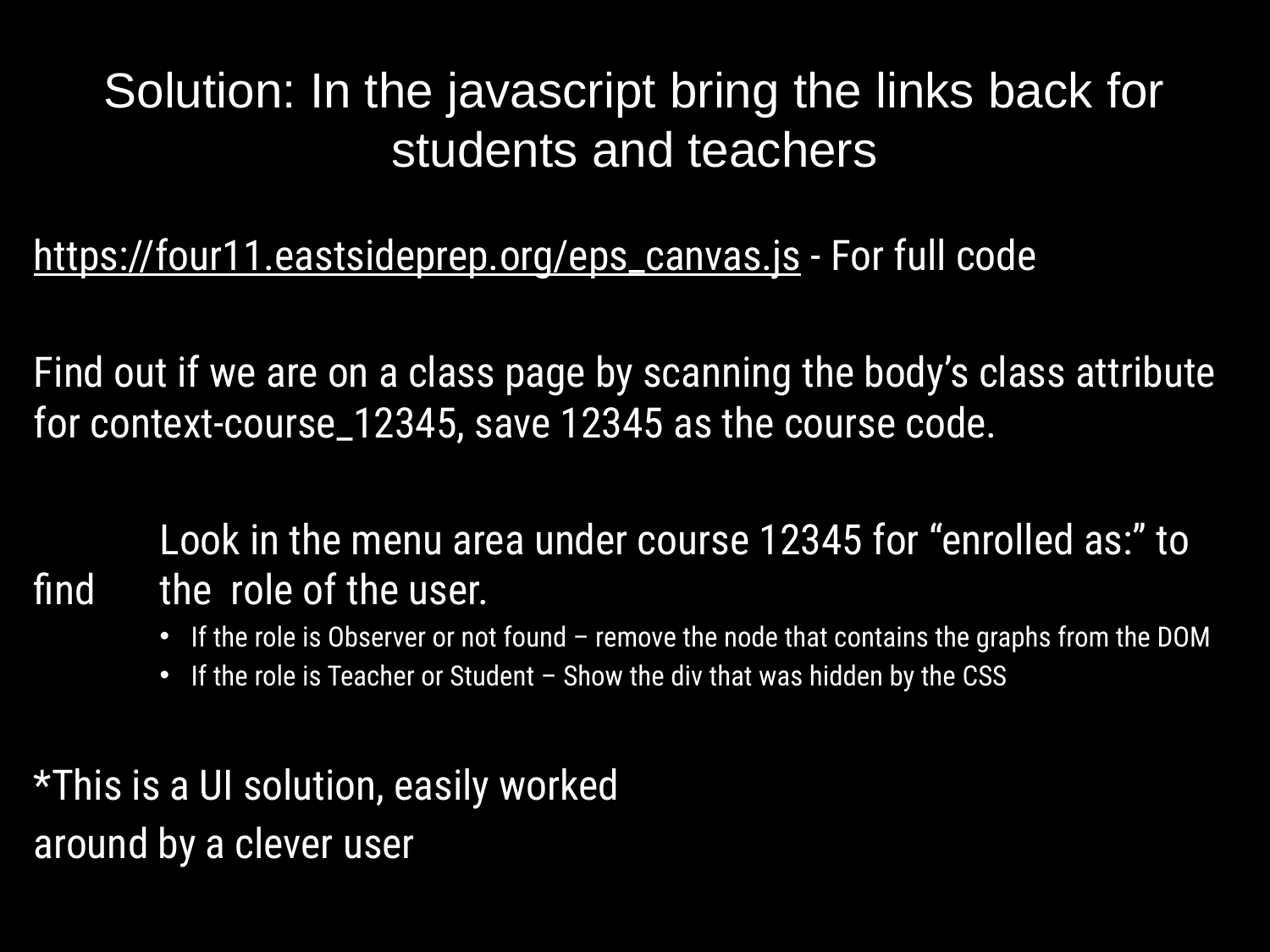

# Solution: In the javascript bring the links back for students and teachers
https://four11.eastsideprep.org/eps_canvas.js - For full code

Find out if we are on a class page by scanning the body’s class attribute for context-course_12345, save 12345 as the course code.

	Look in the menu area under course 12345 for “enrolled as:” to find 	the  role of the user.
If the role is Observer or not found – remove the node that contains the graphs from the DOM
If the role is Teacher or Student – Show the div that was hidden by the CSS

*This is a UI solution, easily worked
around by a clever user